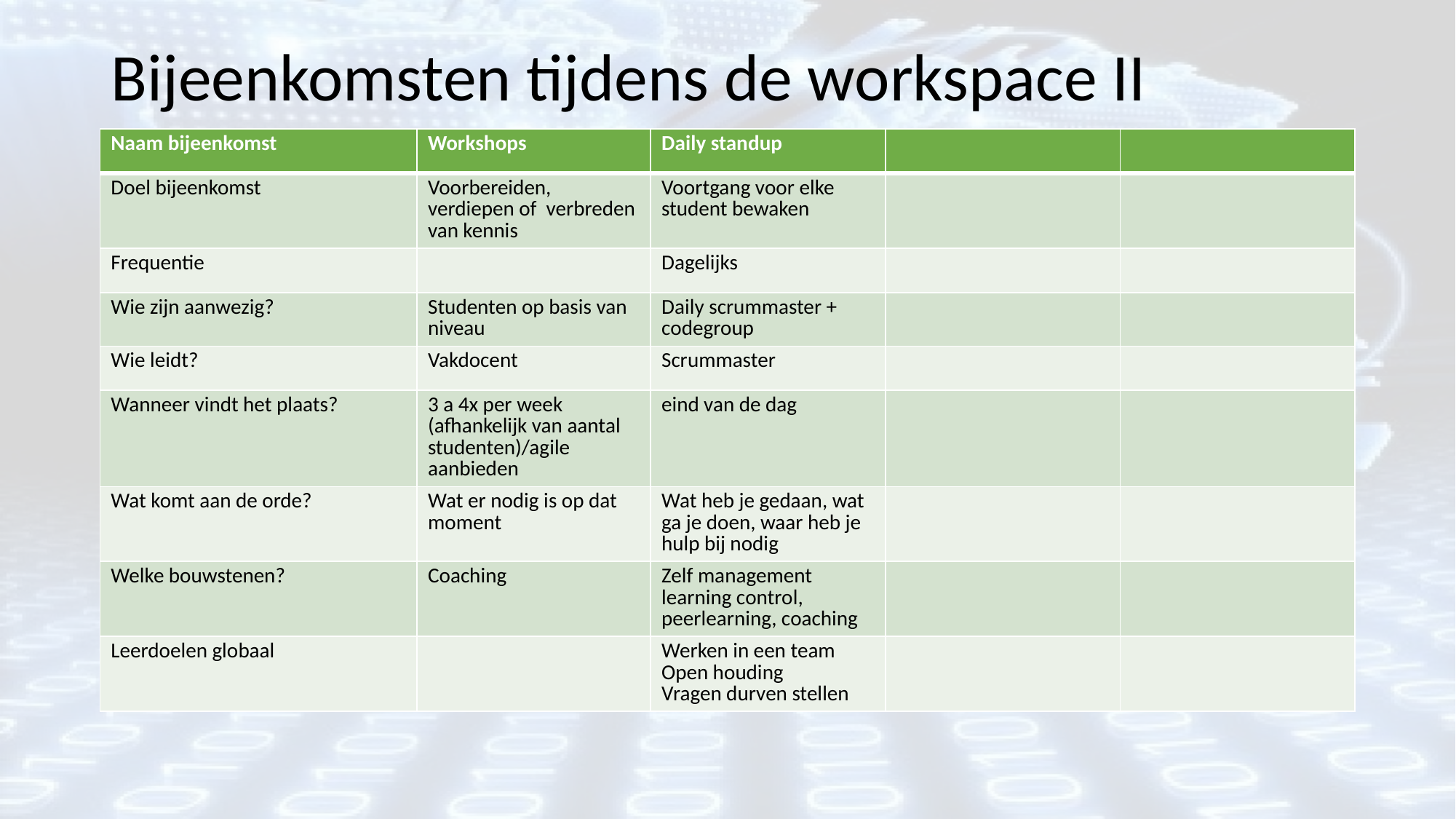

# Bijeenkomsten tijdens de workspace II
| Naam bijeenkomst | Workshops | Daily standup |  |  |
| --- | --- | --- | --- | --- |
| Doel bijeenkomst | Voorbereiden, verdiepen of verbreden van kennis | Voortgang voor elke student bewaken |  |  |
| Frequentie |  | Dagelijks |  |  |
| Wie zijn aanwezig? | Studenten op basis van niveau | Daily scrummaster + codegroup |  |  |
| Wie leidt? | Vakdocent | Scrummaster |  |  |
| Wanneer vindt het plaats? | 3 a 4x per week (afhankelijk van aantal studenten)/agile aanbieden | eind van de dag |  |  |
| Wat komt aan de orde? | Wat er nodig is op dat moment | Wat heb je gedaan, wat ga je doen, waar heb je hulp bij nodig |  |  |
| Welke bouwstenen? | Coaching | Zelf management learning control, peerlearning, coaching |  |  |
| Leerdoelen globaal |  | Werken in een team Open houding Vragen durven stellen |  |  |